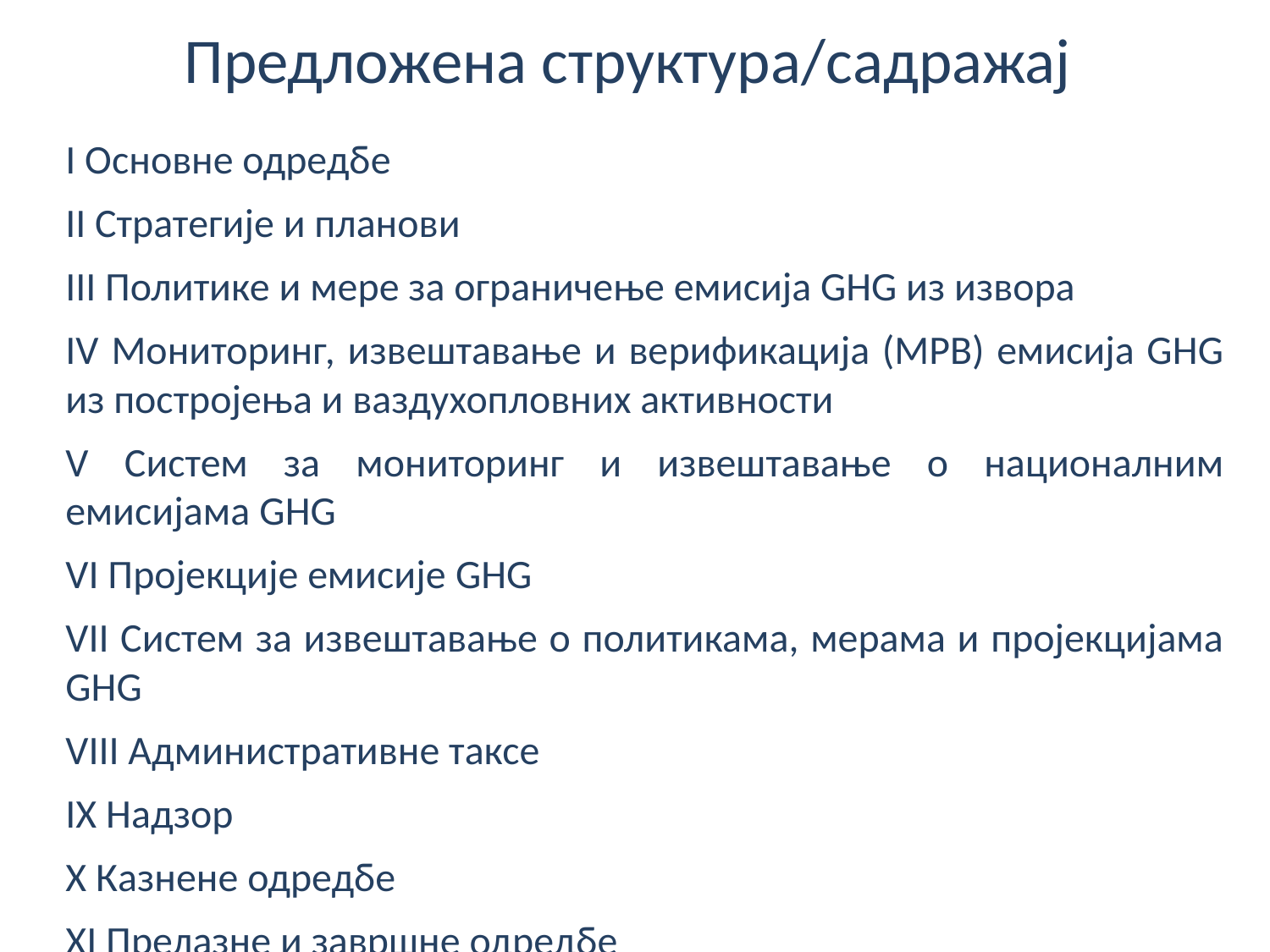

# Предложена структура/садражај
I Основне одредбе
II Стратегије и планови
III Политике и мере за ограничење емисија GHG из извора
IV Мониторинг, извештавање и верификација (МРВ) емисија GHG из постројења и ваздухопловних активности
V Систем за мониторинг и извештавање о националним емисијама GHG
VI Пројекције емисије GHG
VII Систем за извештавање о политикама, мерама и пројекцијама GHG
VIII Административне таксе
IX Надзор
X Казнене одредбе
XI Прелазне и завршне одредбе